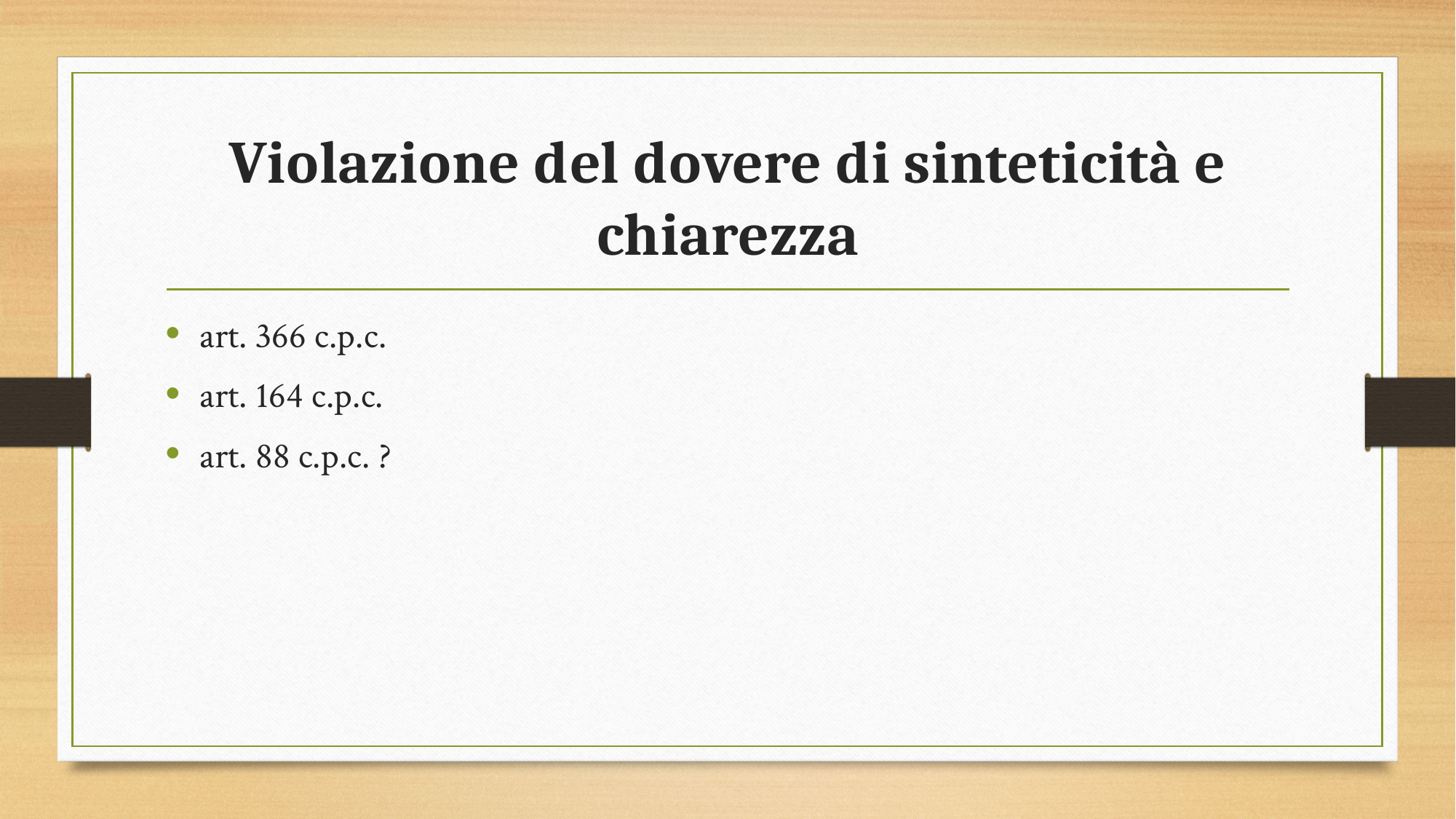

# Violazione del dovere di sinteticità e chiarezza
art. 366 c.p.c.
art. 164 c.p.c.
art. 88 c.p.c. ?